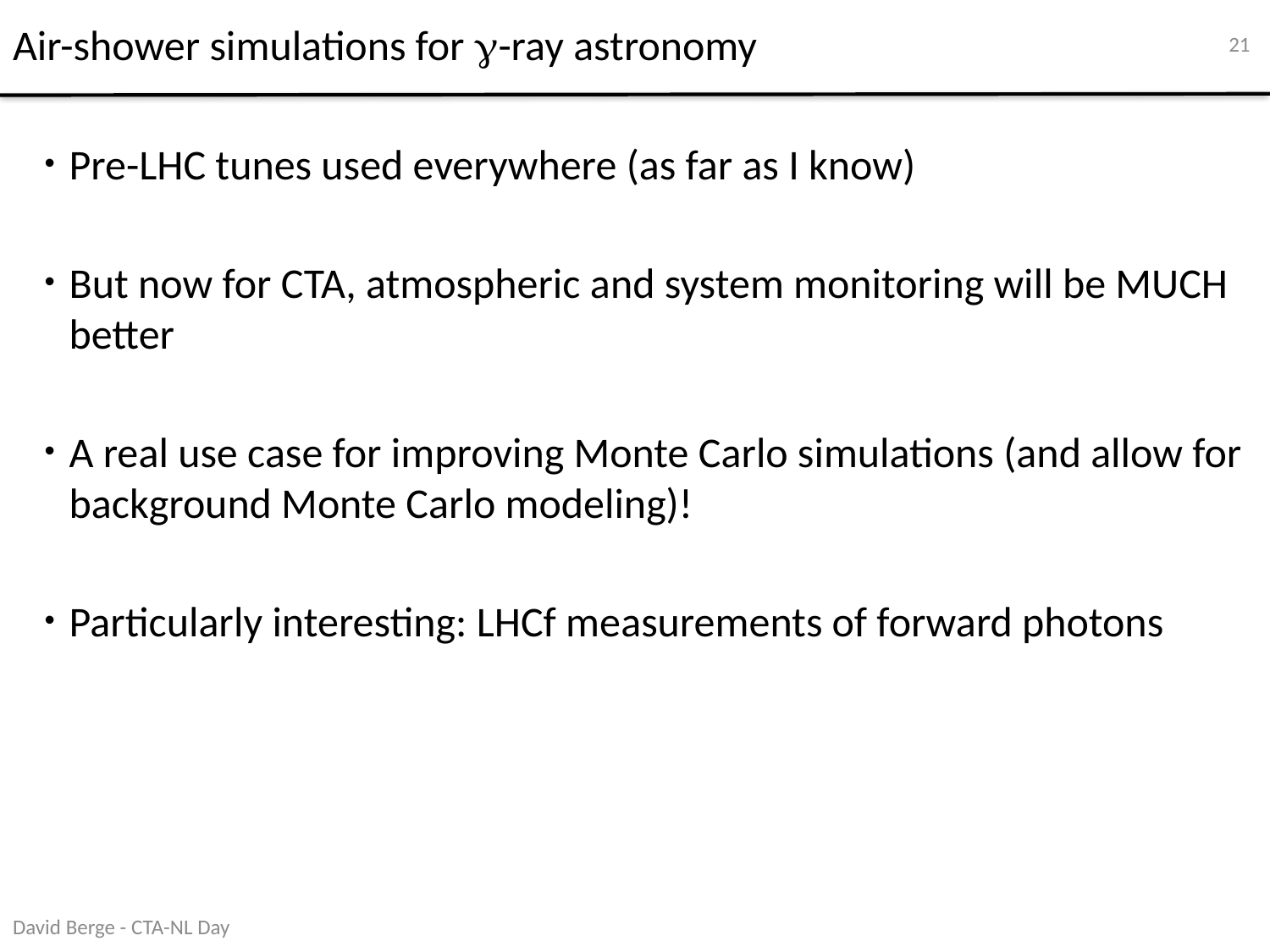

# Air-shower simulations for γ-ray astronomy
21
Pre-LHC tunes used everywhere (as far as I know)

But now for CTA, atmospheric and system monitoring will be MUCH better

A real use case for improving Monte Carlo simulations (and allow for background Monte Carlo modeling)!

Particularly interesting: LHCf measurements of forward photons
David Berge - CTA-NL Day